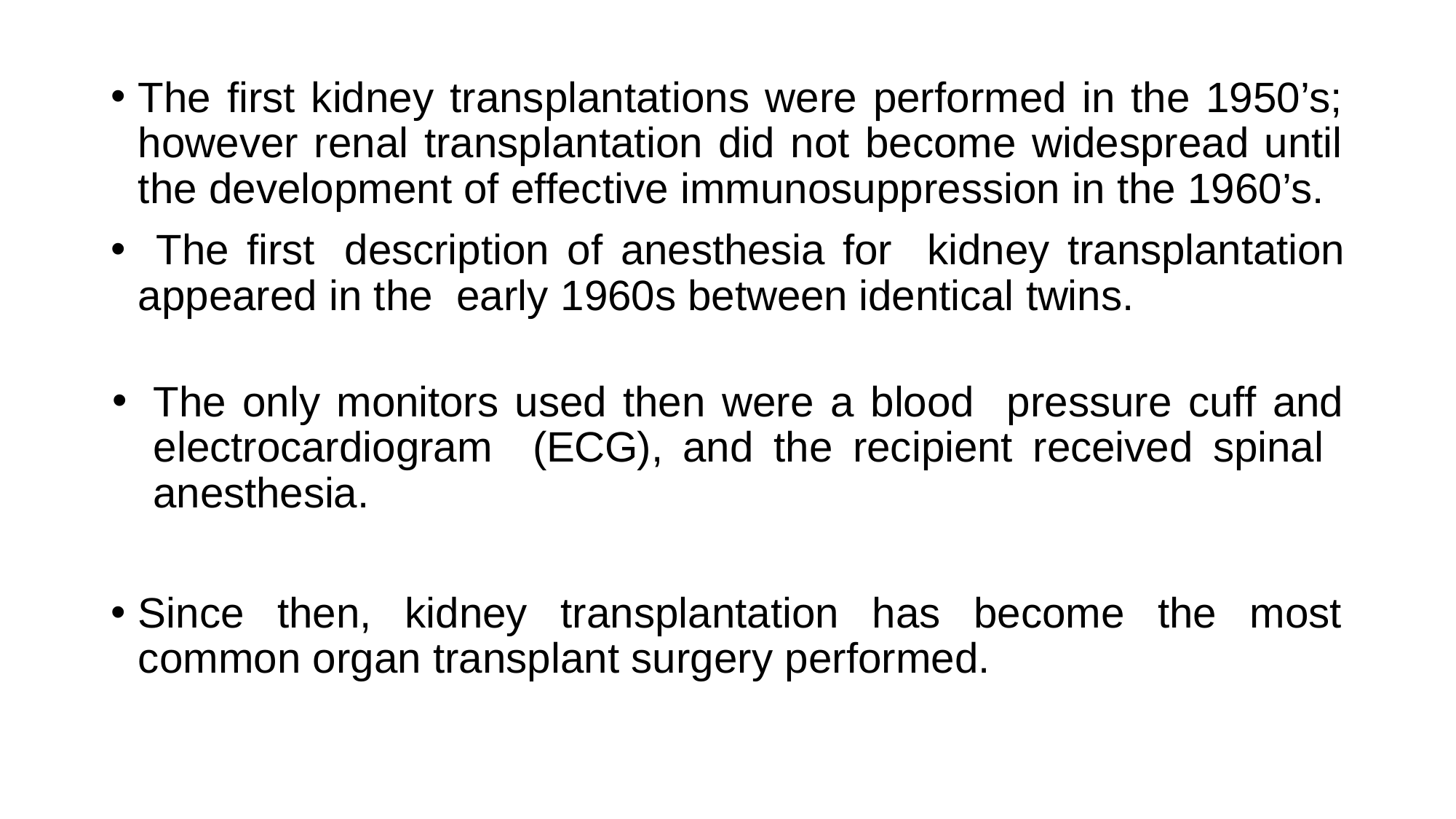

The first kidney transplantations were performed in the 1950’s; however renal transplantation did not become widespread until the development of effective immunosuppression in the 1960’s.
 The first description of anesthesia for  kidney transplantation appeared in the  early 1960s between identical twins.

The only monitors used then were a blood  pressure cuff and electrocardiogram  (ECG), and the recipient received spinal  anesthesia.

Since then, kidney transplantation has become the most common organ transplant surgery performed.